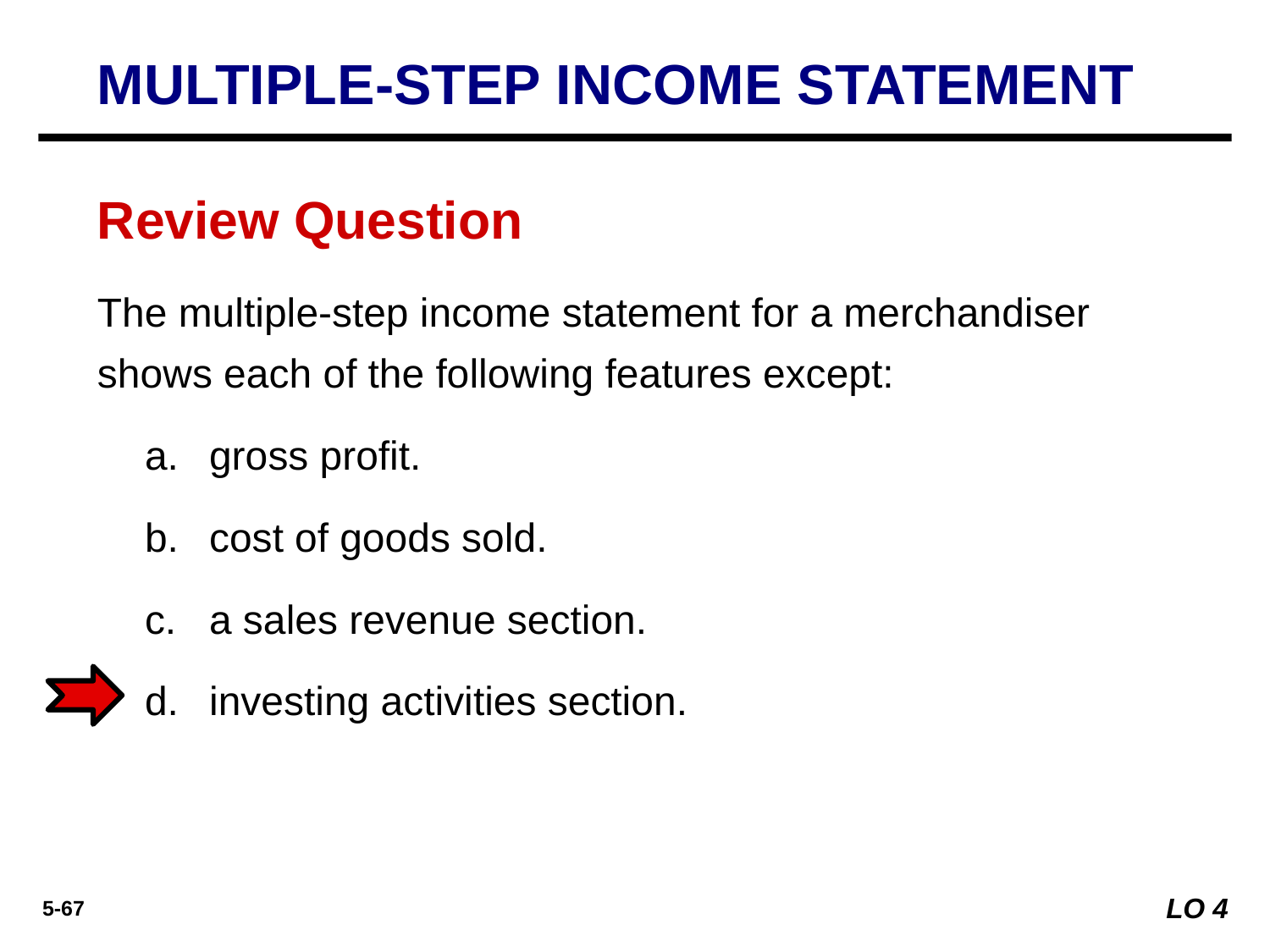

MULTIPLE-STEP INCOME STATEMENT

Review Question
The multiple-step income statement for a merchandiser shows each of the following features except:
gross profit.
cost of goods sold.
a sales revenue section.
investing activities section.

LO 4